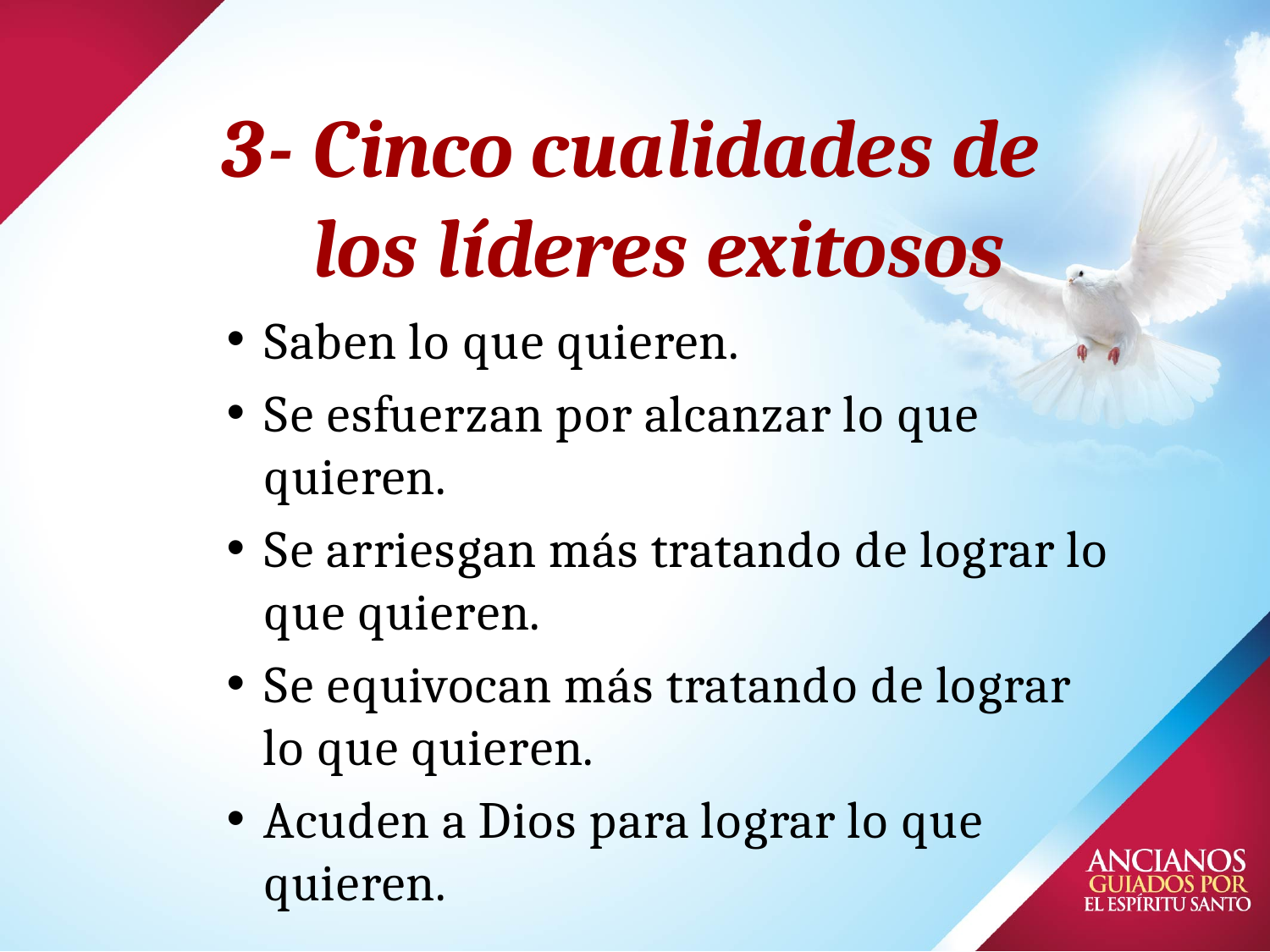

# 3- Cinco cualidades de los líderes exitosos
Saben lo que quieren.
Se esfuerzan por alcanzar lo que quieren.
Se arriesgan más tratando de lograr lo que quieren.
Se equivocan más tratando de lograr lo que quieren.
Acuden a Dios para lograr lo que quieren.